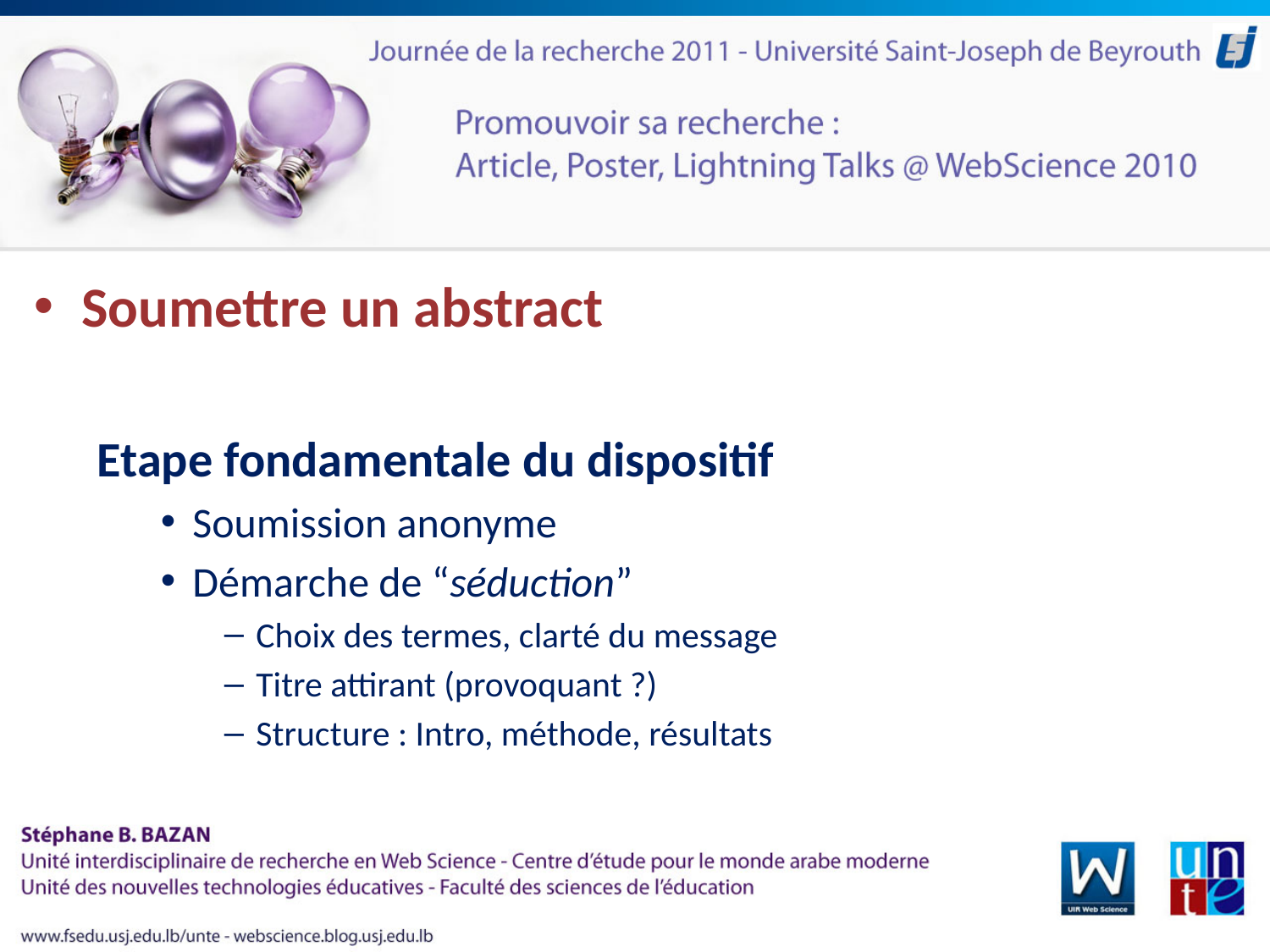

Soumettre un abstract

Etape fondamentale du dispositif
Soumission anonyme
Démarche de “séduction”
Choix des termes, clarté du message
Titre attirant (provoquant ?)
Structure : Intro, méthode, résultats